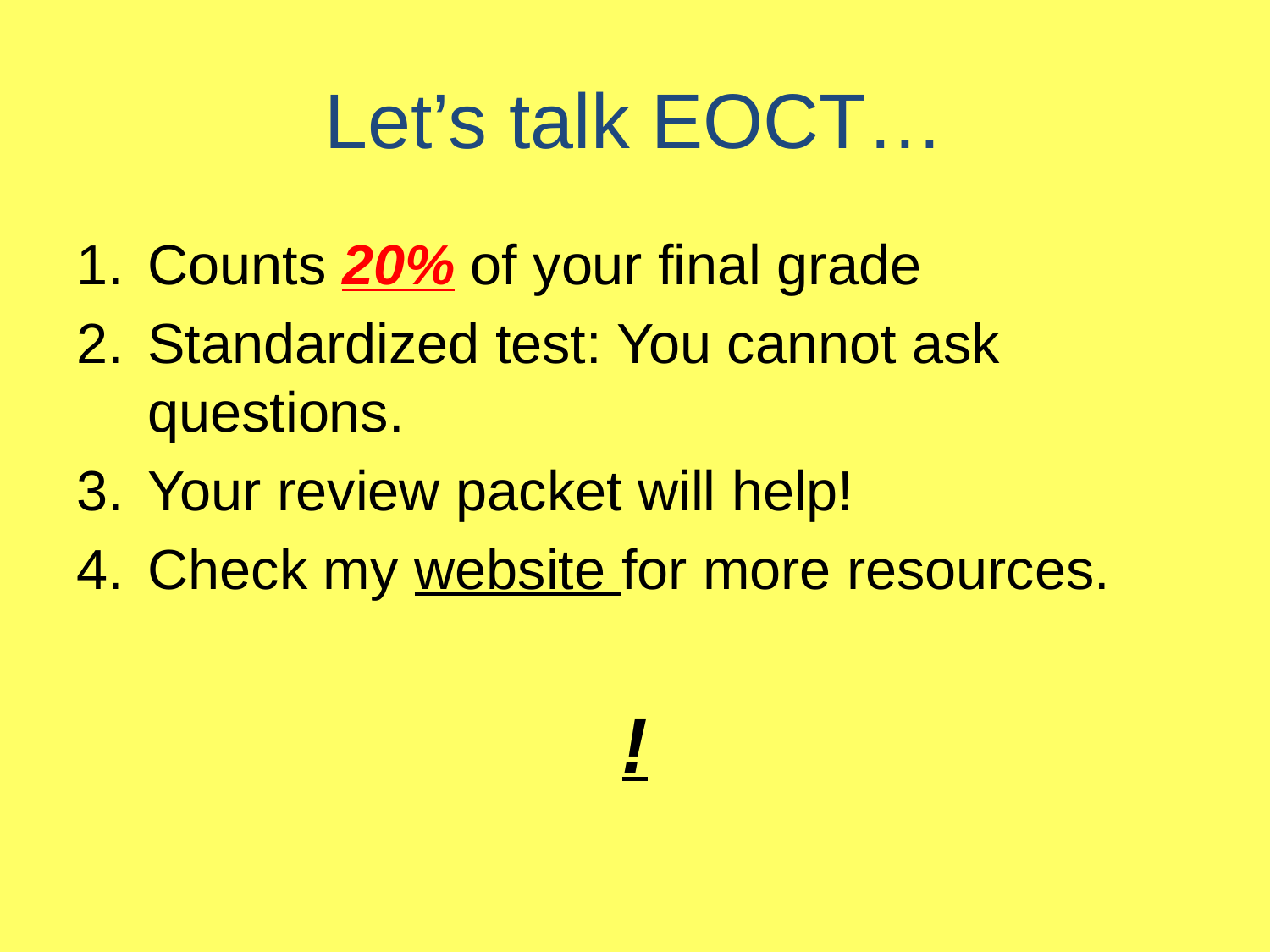

# Let’s talk EOCT…
Counts 20% of your final grade
Standardized test: You cannot ask questions.
Your review packet will help!
Check my website for more resources.

!